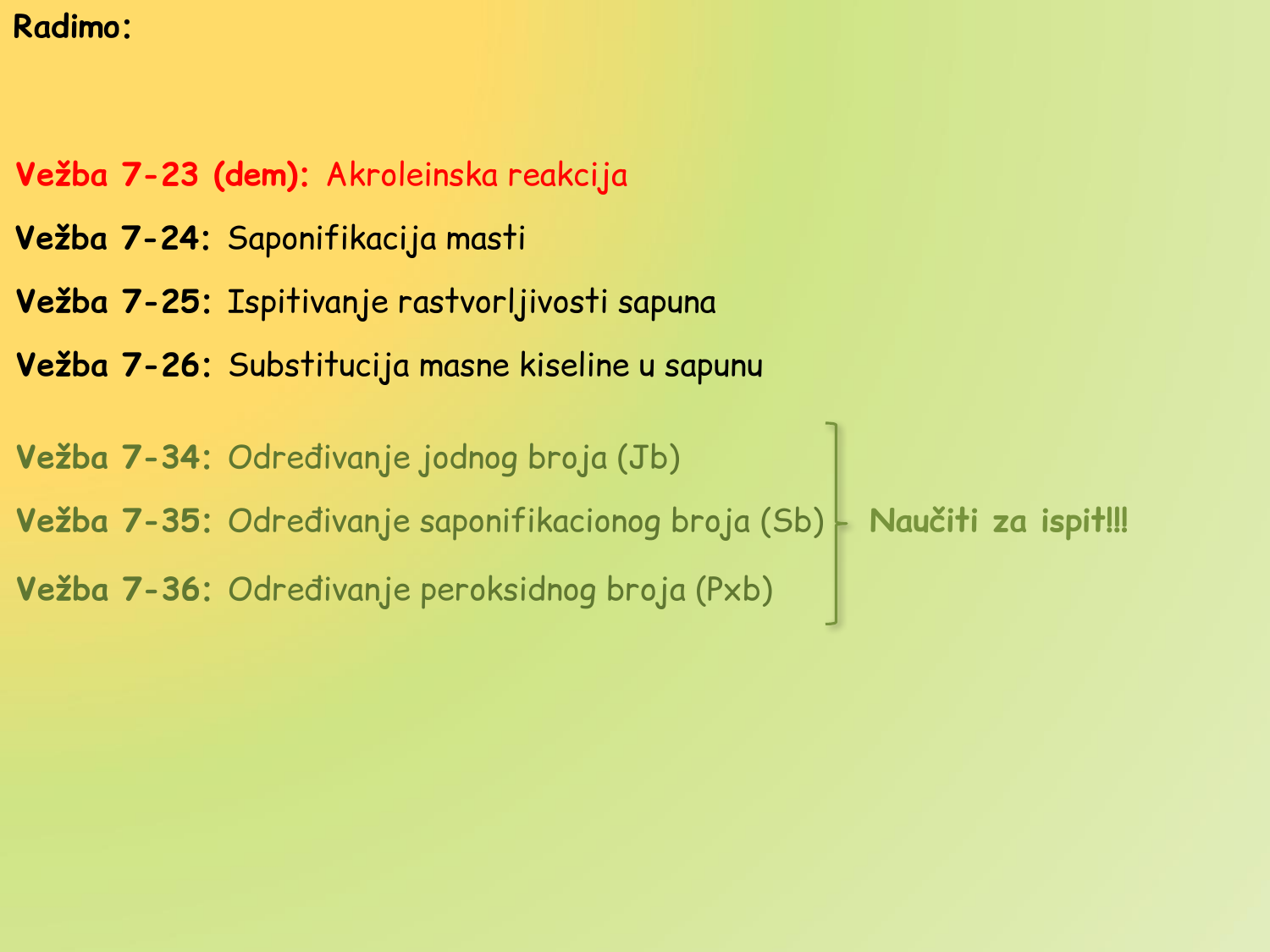

Radimo:
Vežba 7-23 (dem): Akroleinska reakcija
Vežba 7-24: Saponifikacija masti
Vežba 7-25: Ispitivanje rastvorljivosti sapuna
Vežba 7-26: Substitucija masne kiseline u sapunu

Vežba 7-34: Određivanje jodnog broja (Jb)
Vežba 7-35: Određivanje saponifikacionog broja (Sb)
Naučiti za ispit!!!
Vežba 7-36: Određivanje peroksidnog broja (Pxb)